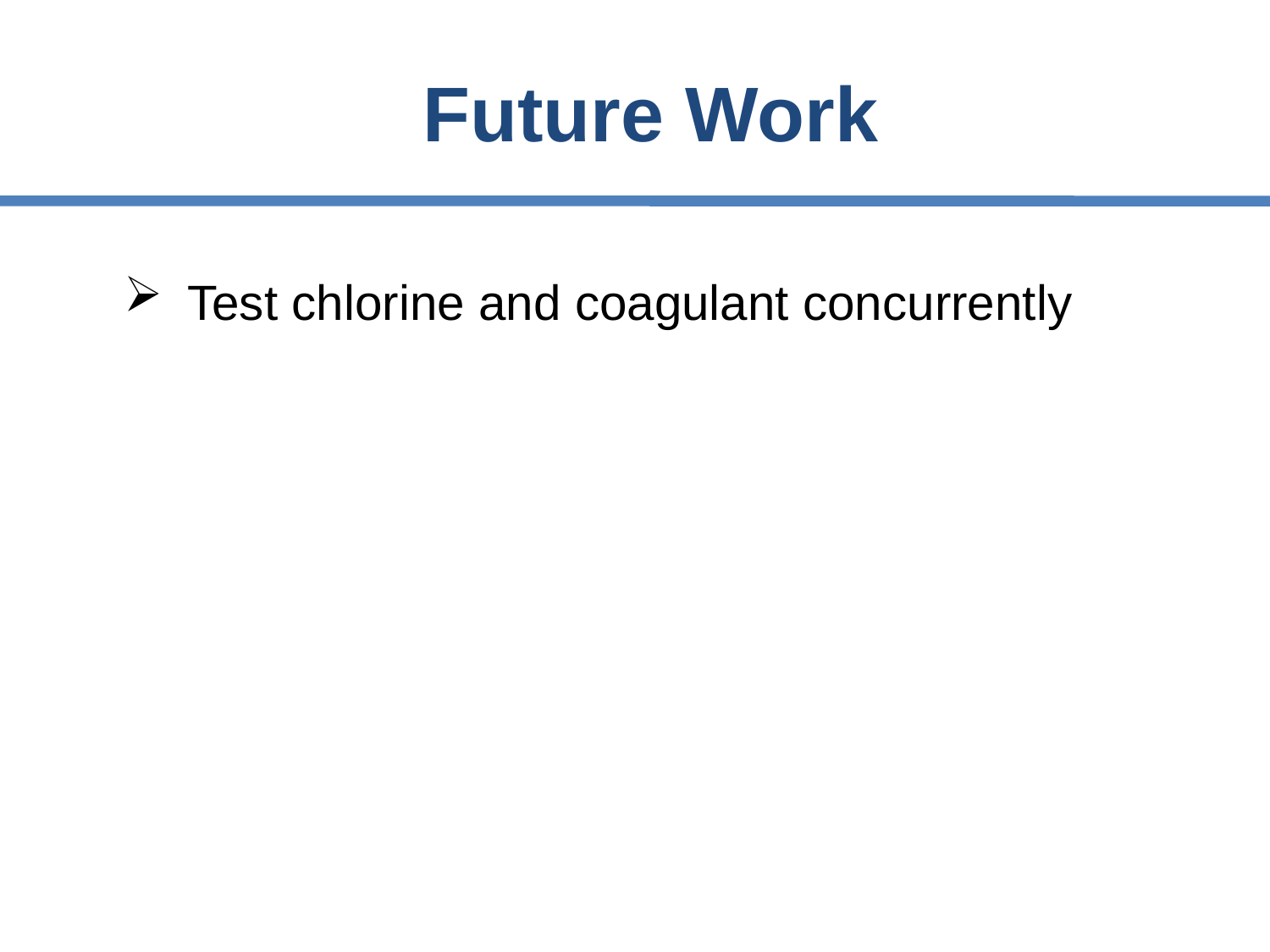

# Future Work
Test chlorine and coagulant concurrently